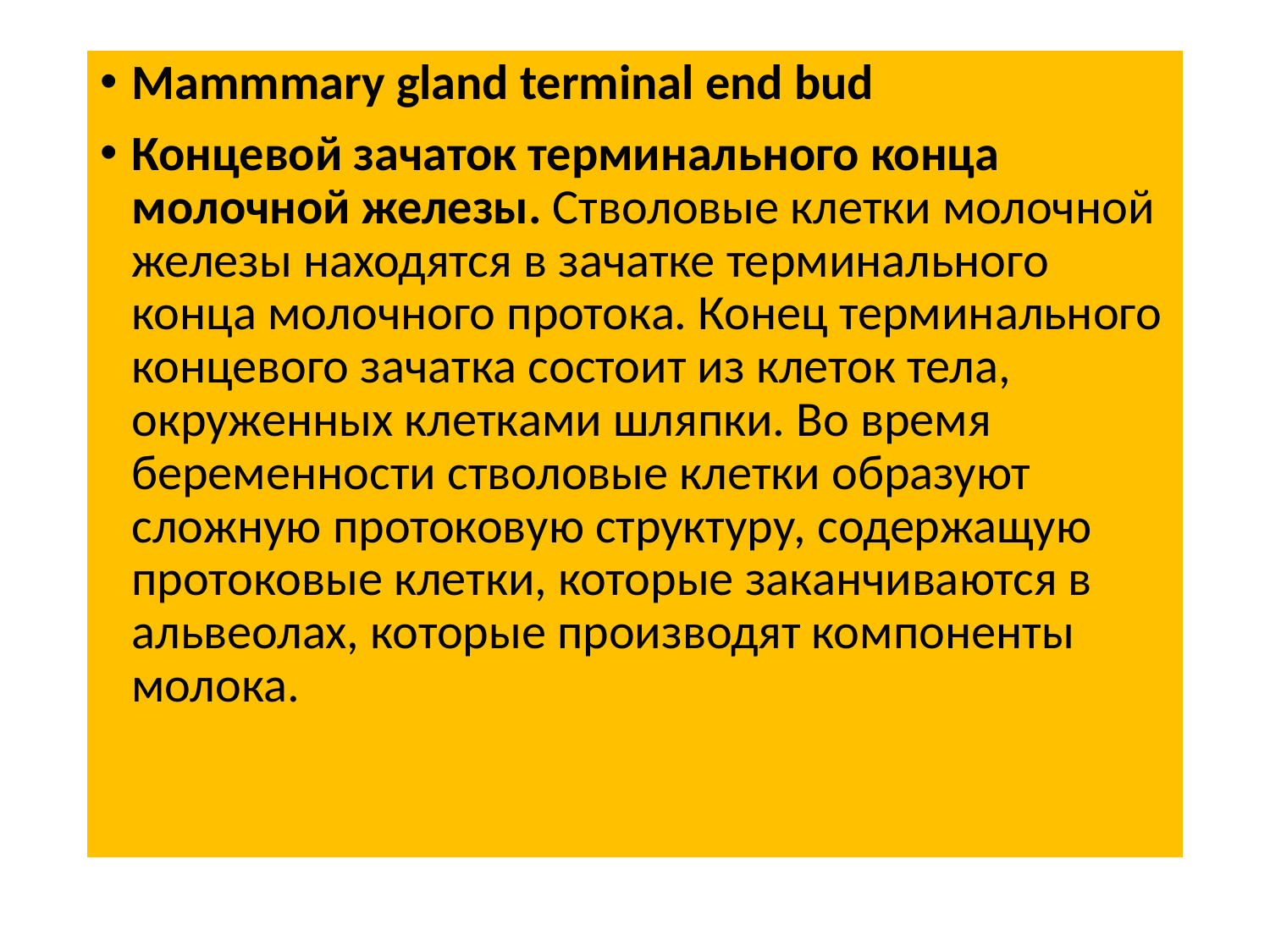

#
Mammmary gland terminal end bud
Концевой зачаток терминального конца молочной железы. Стволовые клетки молочной железы находятся в зачатке терминального конца молочного протока. Конец терминального концевого зачатка состоит из клеток тела, окруженных клетками шляпки. Во время беременности стволовые клетки образуют сложную протоковую структуру, содержащую протоковые клетки, которые заканчиваются в альвеолах, которые производят компоненты молока.